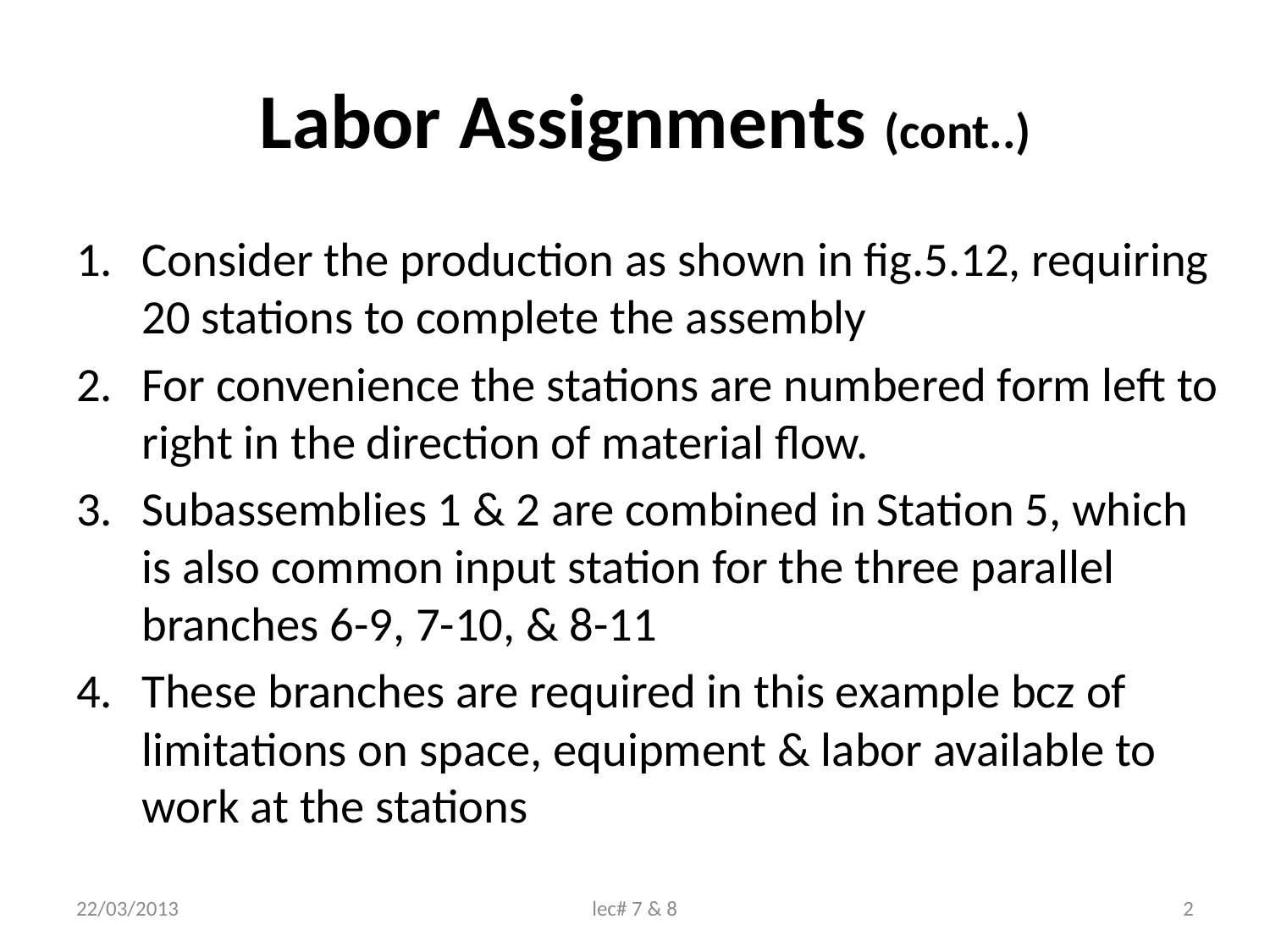

# Labor Assignments (cont..)
Consider the production as shown in fig.5.12, requiring 20 stations to complete the assembly
For convenience the stations are numbered form left to right in the direction of material flow.
Subassemblies 1 & 2 are combined in Station 5, which is also common input station for the three parallel branches 6-9, 7-10, & 8-11
These branches are required in this example bcz of limitations on space, equipment & labor available to work at the stations
22/03/2013
lec# 7 & 8
2